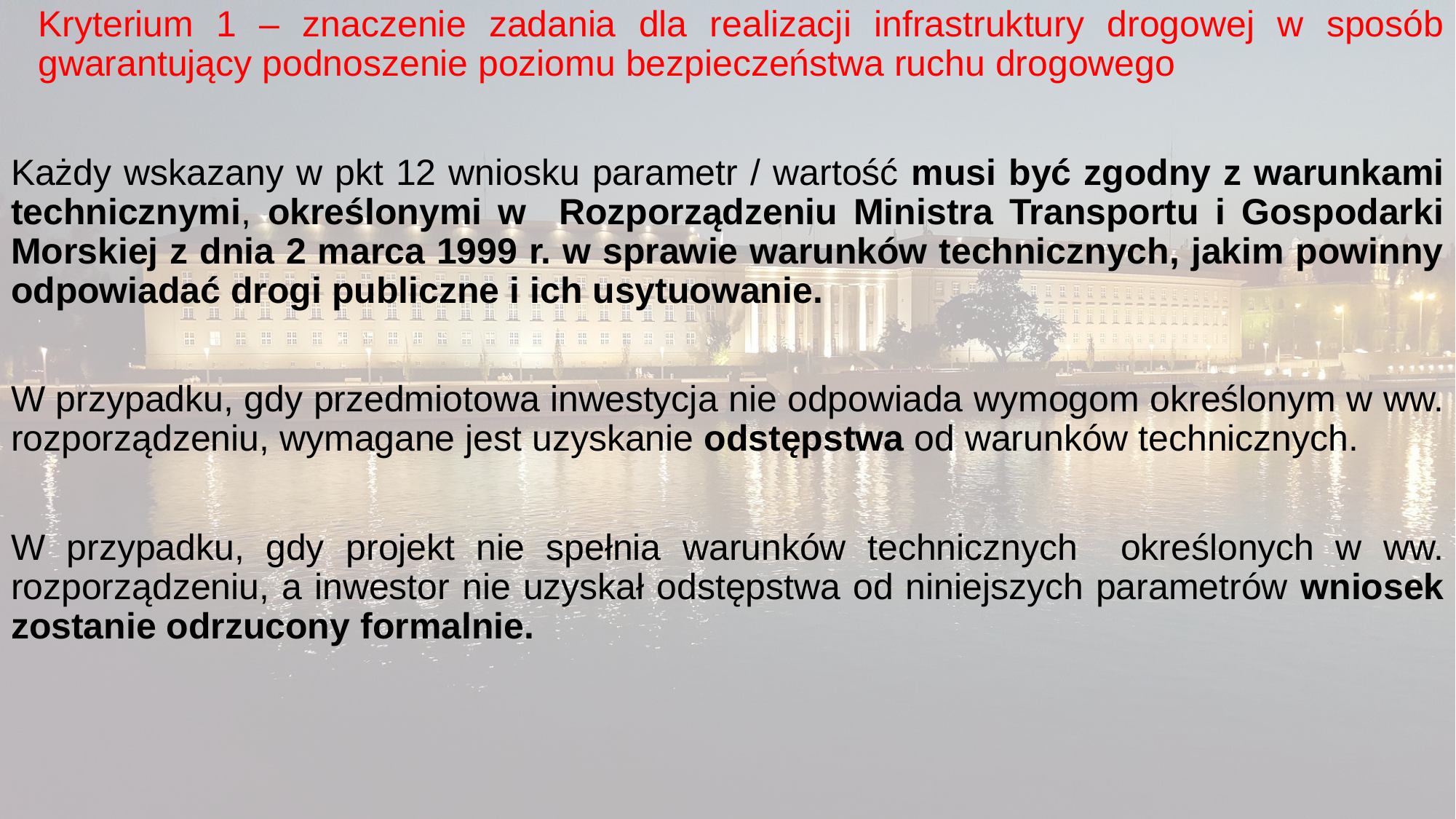

Kryterium 1 – znaczenie zadania dla realizacji infrastruktury drogowej w sposób gwarantujący podnoszenie poziomu bezpieczeństwa ruchu drogowego

Każdy wskazany w pkt 12 wniosku parametr / wartość musi być zgodny z warunkami technicznymi, określonymi w  Rozporządzeniu Ministra Transportu i Gospodarki Morskiej z dnia 2 marca 1999 r. w sprawie warunków technicznych, jakim powinny odpowiadać drogi publiczne i ich usytuowanie.

W przypadku, gdy przedmiotowa inwestycja nie odpowiada wymogom określonym w ww. rozporządzeniu, wymagane jest uzyskanie odstępstwa od warunków technicznych.

W przypadku, gdy projekt nie spełnia warunków technicznych  określonych w ww. rozporządzeniu, a inwestor nie uzyskał odstępstwa od niniejszych parametrów wniosek zostanie odrzucony formalnie.